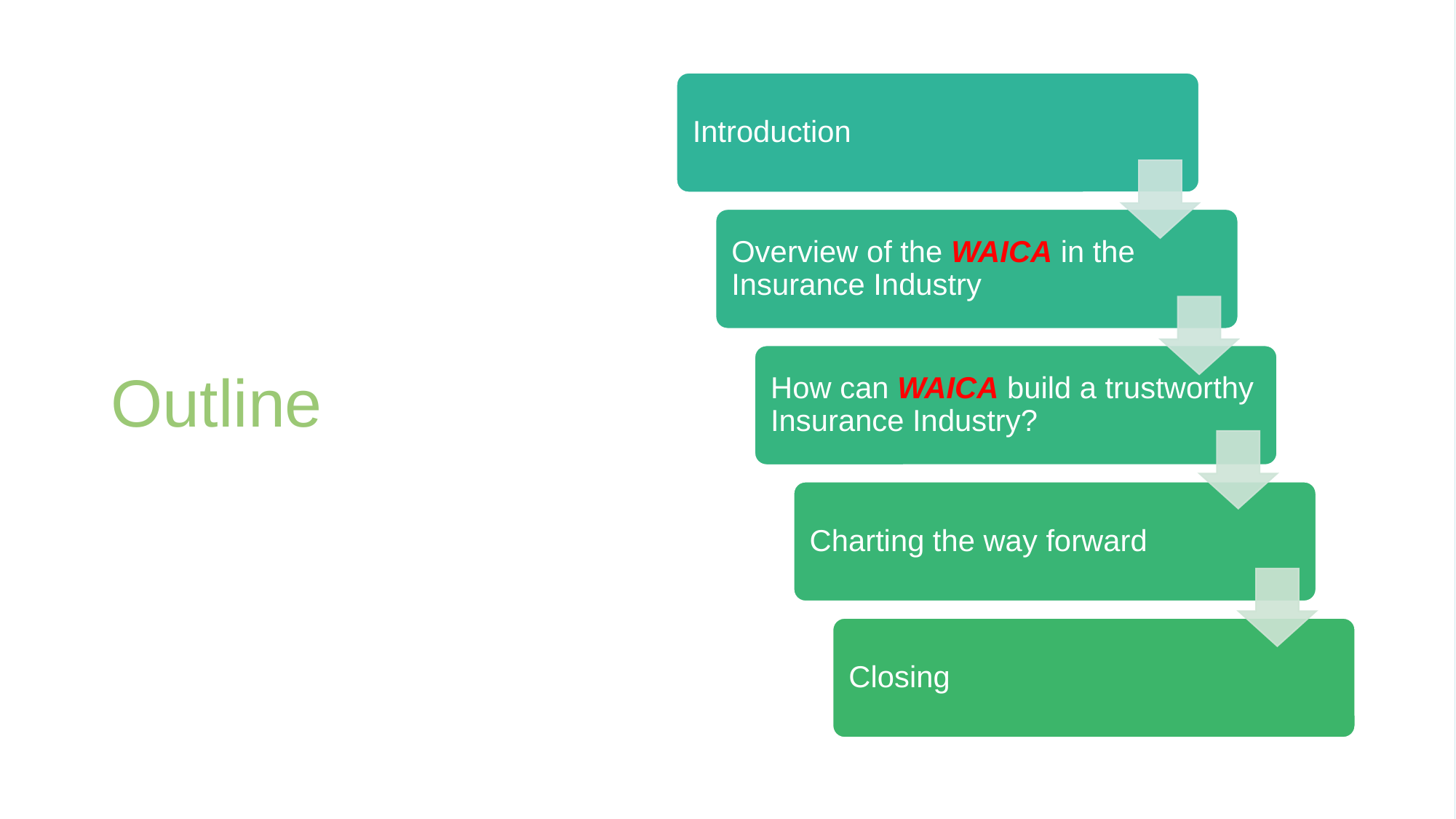

# Outline
Introduction
Overview of the WAICA in the Insurance Industry
How can WAICA build a trustworthy Insurance Industry?
Charting the way forward
Closing

SLIA INSURANCE WEEK SEMINAR - 8 NOVEMBER 2022